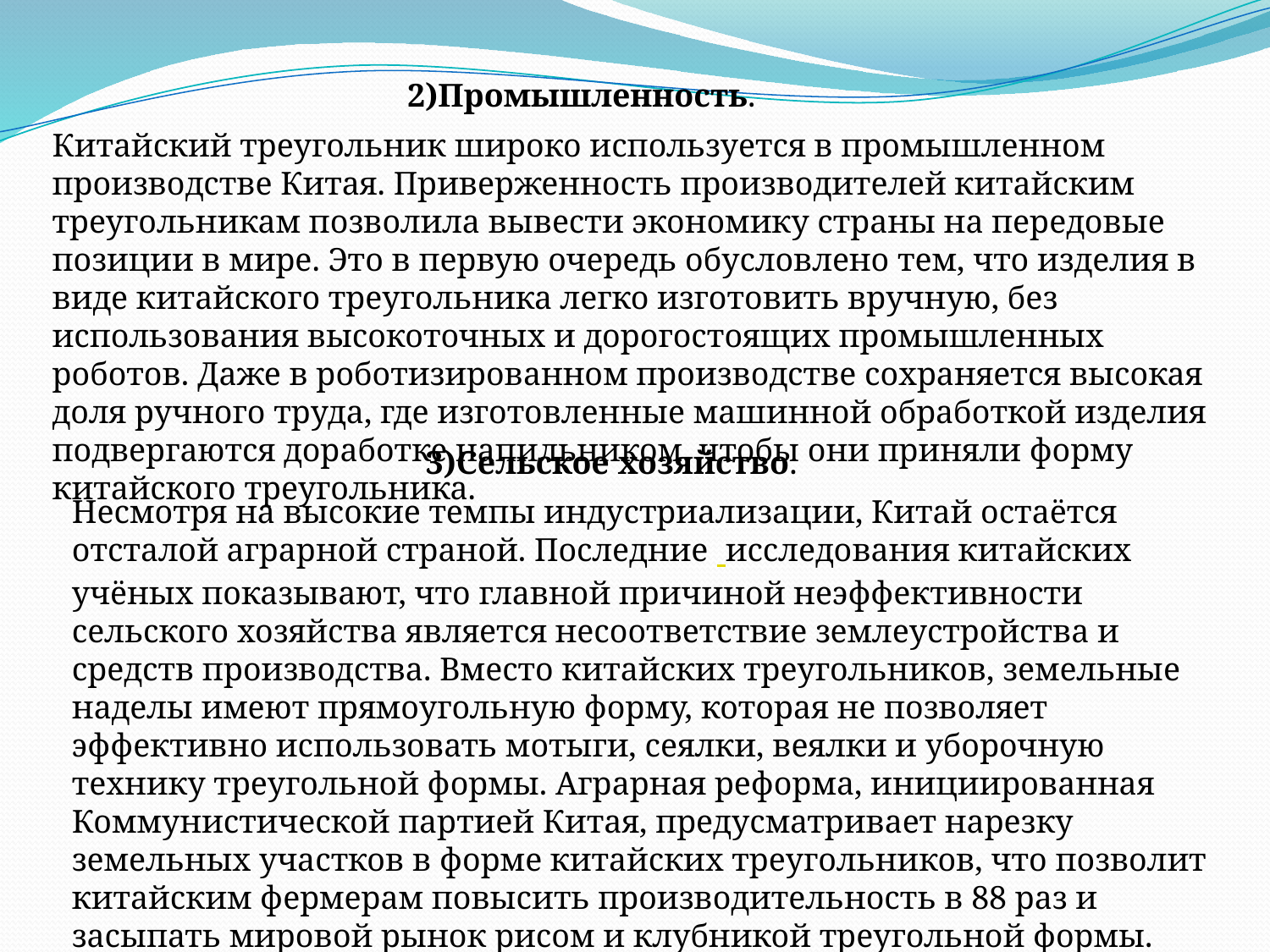

2)Промышленность.
Китайский треугольник широко используется в промышленном производстве Китая. Приверженность производителей китайским треугольникам позволила вывести экономику страны на передовые позиции в мире. Это в первую очередь обусловлено тем, что изделия в виде китайского треугольника легко изготовить вручную, без использования высокоточных и дорогостоящих промышленных роботов. Даже в роботизированном производстве сохраняется высокая доля ручного труда, где изготовленные машинной обработкой изделия подвергаются доработке напильником, чтобы они приняли форму китайского треугольника.
3)Сельское хозяйство.
Несмотря на высокие темпы индустриализации, Китай остаётся отсталой аграрной страной. Последние  исследования китайских учёных показывают, что главной причиной неэффективности сельского хозяйства является несоответствие землеустройства и средств производства. Вместо китайских треугольников, земельные наделы имеют прямоугольную форму, которая не позволяет эффективно использовать мотыги, сеялки, веялки и уборочную технику треугольной формы. Аграрная реформа, инициированная Коммунистической партией Китая, предусматривает нарезку земельных участков в форме китайских треугольников, что позволит китайским фермерам повысить производительность в 88 раз и засыпать мировой рынок рисом и клубникой треугольной формы.